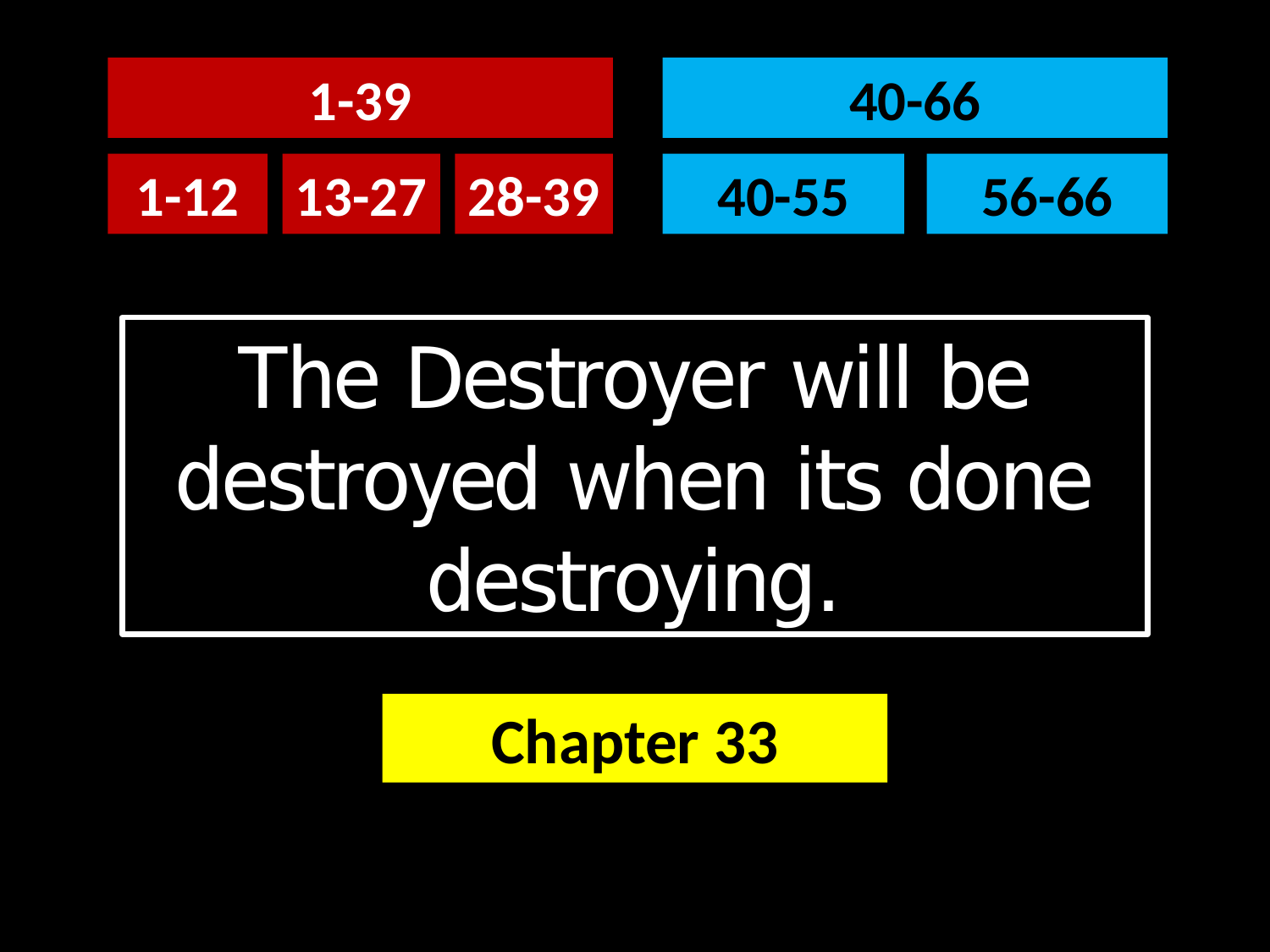

40-66
1-39
56-66
40-55
1-12
13-27
28-39
The Destroyer will be destroyed when its done destroying.
Chapter 33